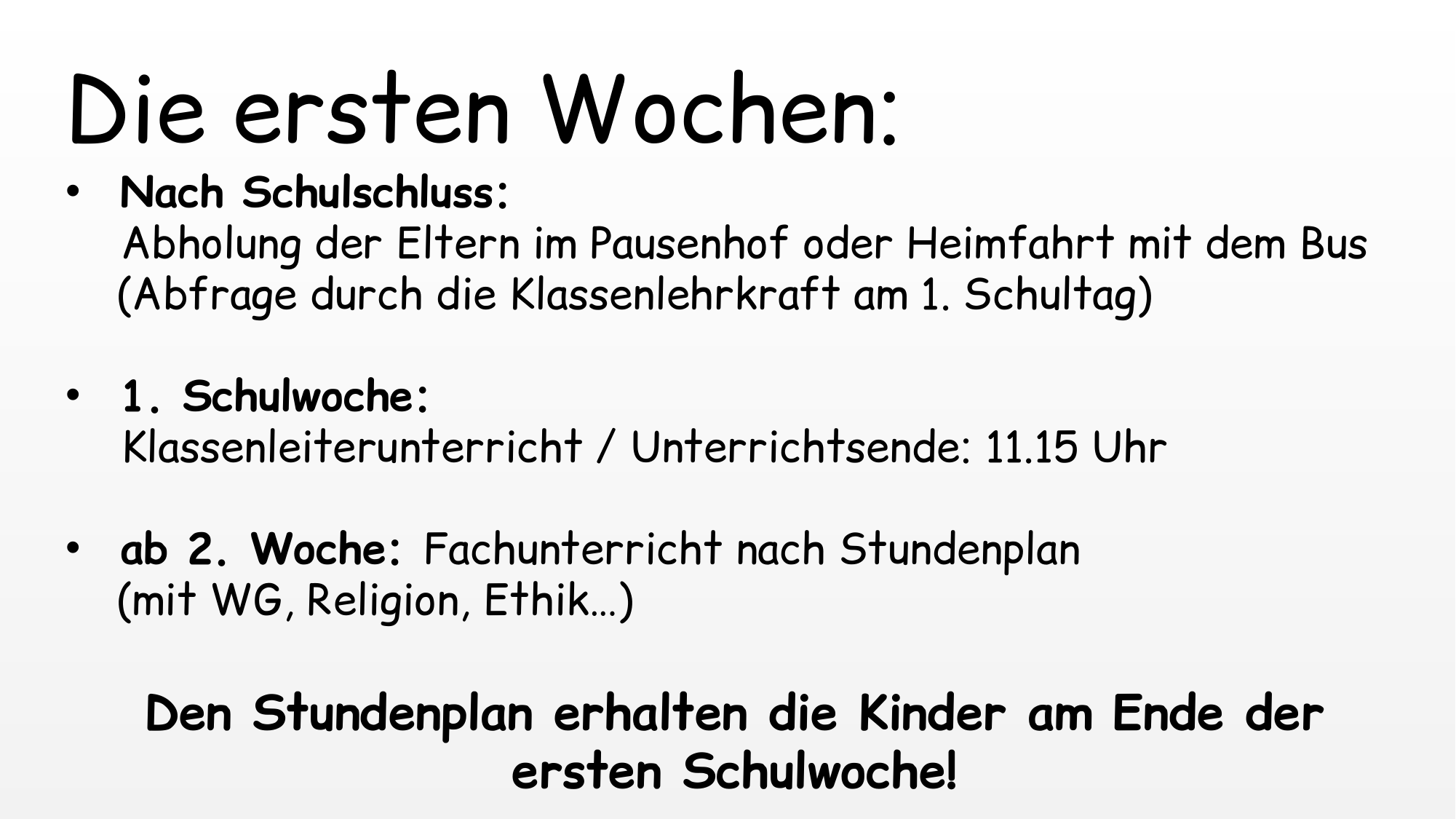

# Die ersten Wochen:
Nach Schulschluss:
   Abholung der Eltern im Pausenhof oder Heimfahrt mit dem Bus
    (Abfrage durch die Klassenlehrkraft am 1. Schultag)

1. Schulwoche:
   Klassenleiterunterricht / Unterrichtsende: 11.15 Uhr

ab 2. Woche: Fachunterricht nach Stundenplan
    (mit WG, Religion, Ethik…)

Den Stundenplan erhalten die Kinder am Ende der ersten Schulwoche!